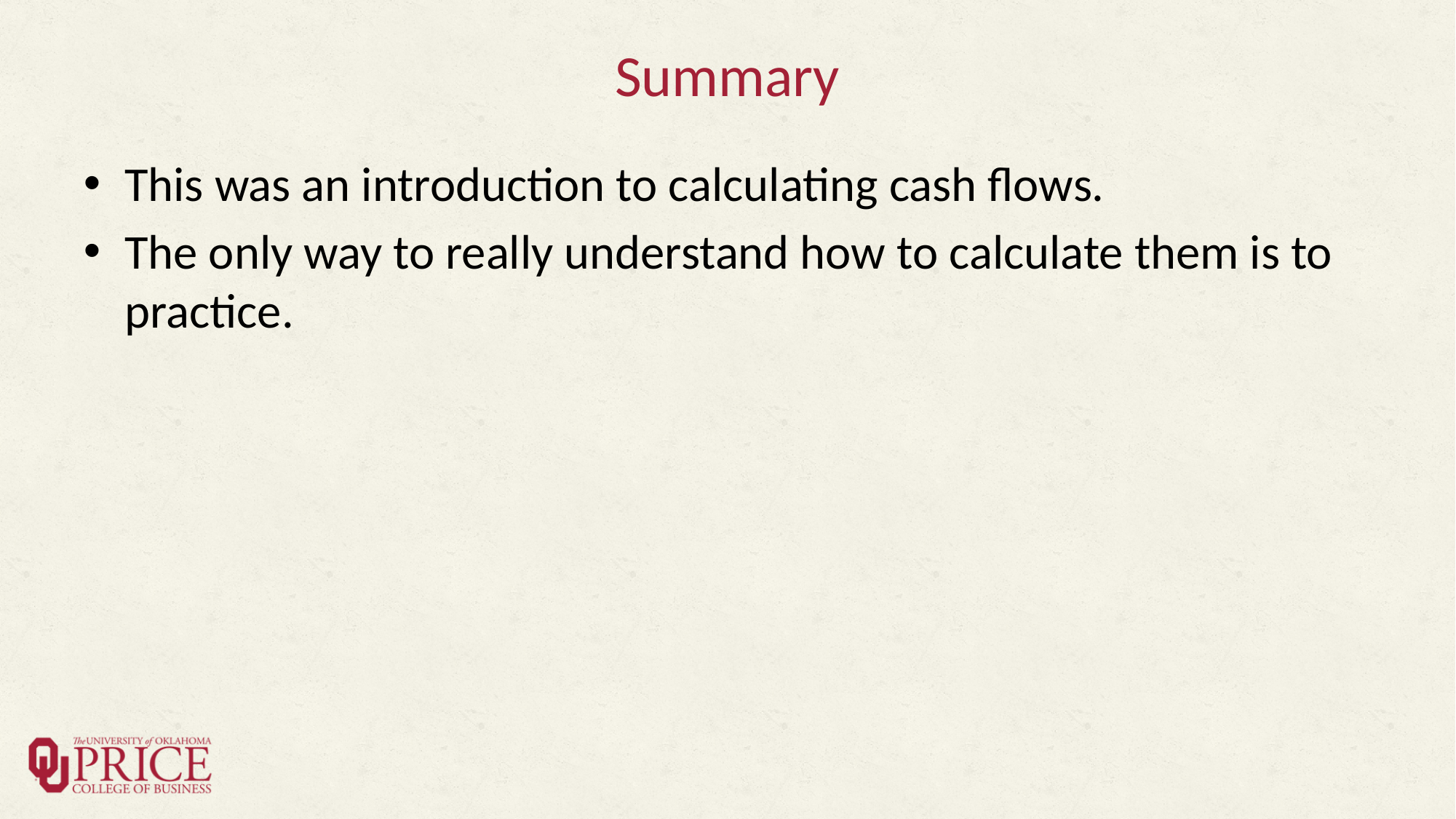

# Summary
This was an introduction to calculating cash flows.
The only way to really understand how to calculate them is to practice.